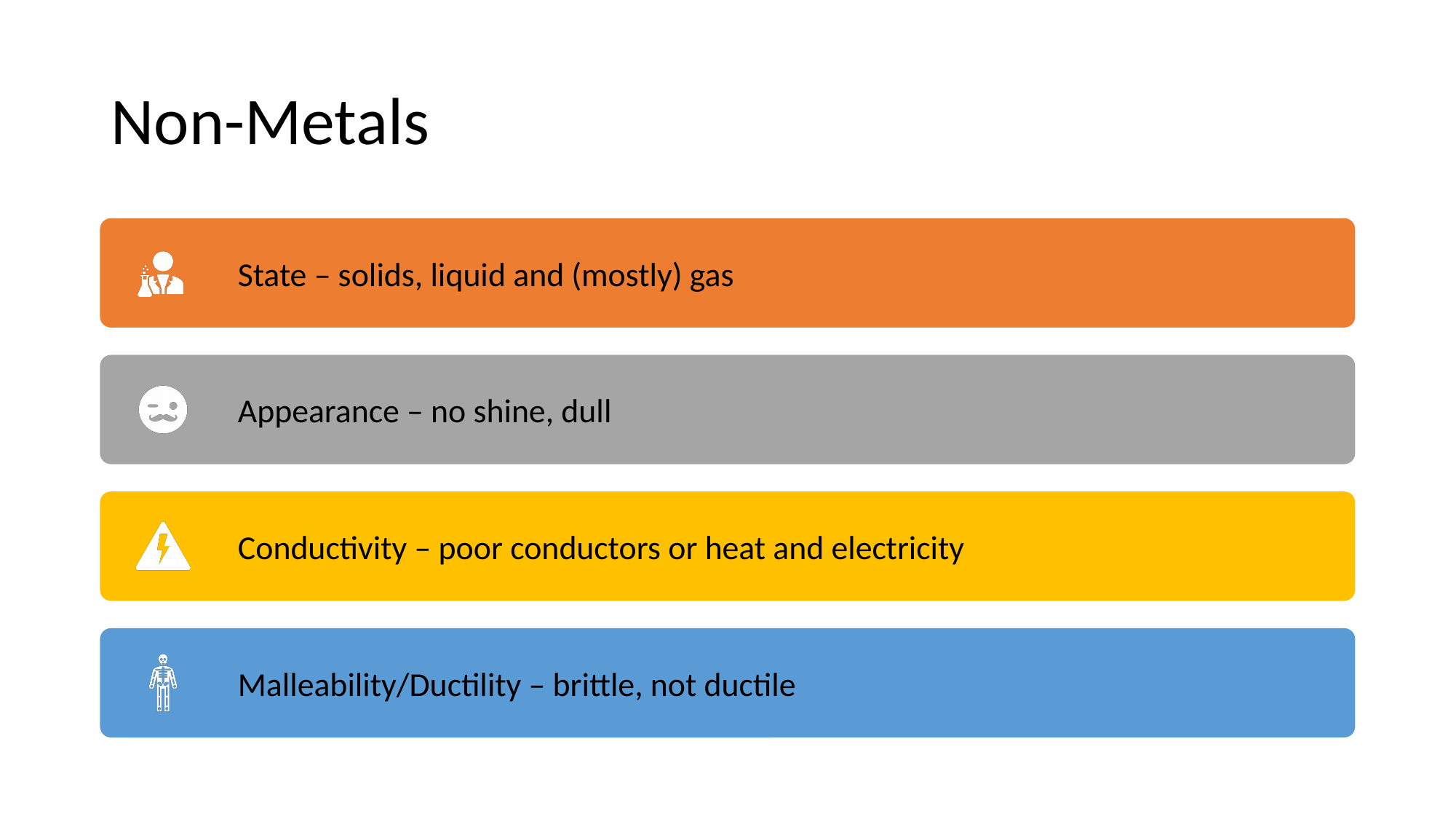

# Non-Metals
State – solids, liquid and (mostly) gas
Appearance – no shine, dull
Conductivity – poor conductors or heat and electricity
Malleability/Ductility – brittle, not ductile